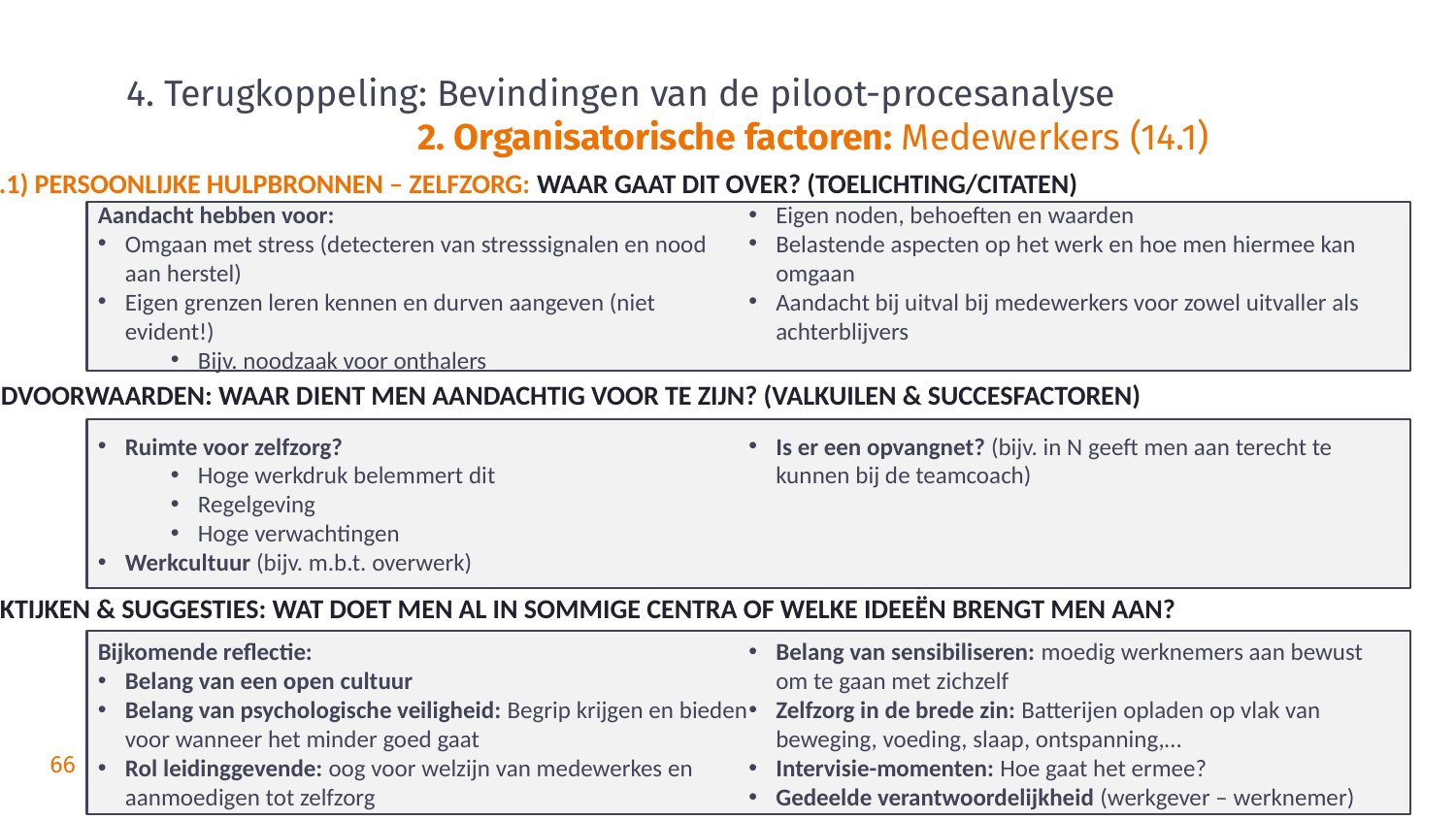

# 4. Terugkoppeling: Bevindingen van de piloot-procesanalyse 2. Organisatorische factoren: Medewerkers (14.1)
14.1) Persoonlijke hulpbronnen – Zelfzorg: Waar gaat dit over? (toelichting/citaten)
Aandacht hebben voor:
Omgaan met stress (detecteren van stresssignalen en nood aan herstel)
Eigen grenzen leren kennen en durven aangeven (niet evident!)
Bijv. noodzaak voor onthalers
Eigen noden, behoeften en waarden
Belastende aspecten op het werk en hoe men hiermee kan omgaan
Aandacht bij uitval bij medewerkers voor zowel uitvaller als achterblijvers
Randvoorwaarden: Waar dient men aandachtig voor te zijn? (valkuilen & succesfactoren)
Ruimte voor zelfzorg?
Hoge werkdruk belemmert dit
Regelgeving
Hoge verwachtingen
Werkcultuur (bijv. m.b.t. overwerk)
Is er een opvangnet? (bijv. in N geeft men aan terecht te kunnen bij de teamcoach)

Praktijken & suggesties: Wat doet men al in sommige centra of welke ideeën brengt men aan?
Bijkomende reflectie:
Belang van een open cultuur
Belang van psychologische veiligheid: Begrip krijgen en bieden voor wanneer het minder goed gaat
Rol leidinggevende: oog voor welzijn van medewerkes en aanmoedigen tot zelfzorg
Belang van sensibiliseren: moedig werknemers aan bewust om te gaan met zichzelf
Zelfzorg in de brede zin: Batterijen opladen op vlak van beweging, voeding, slaap, ontspanning,…
Intervisie-momenten: Hoe gaat het ermee?
Gedeelde verantwoordelijkheid (werkgever – werknemer)